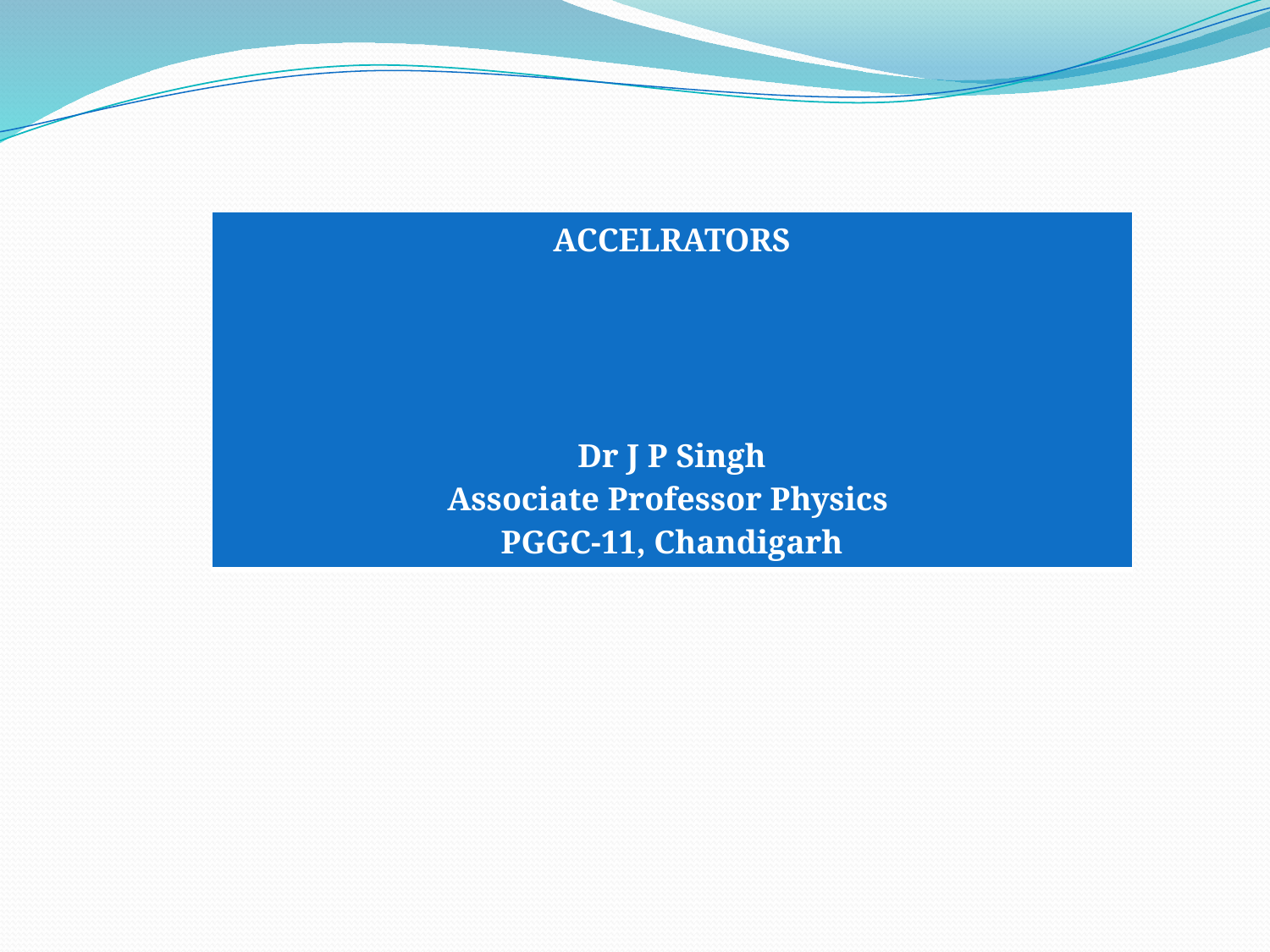

| ACCELRATORS Dr J P Singh Associate Professor Physics PGGC-11, Chandigarh |
| --- |